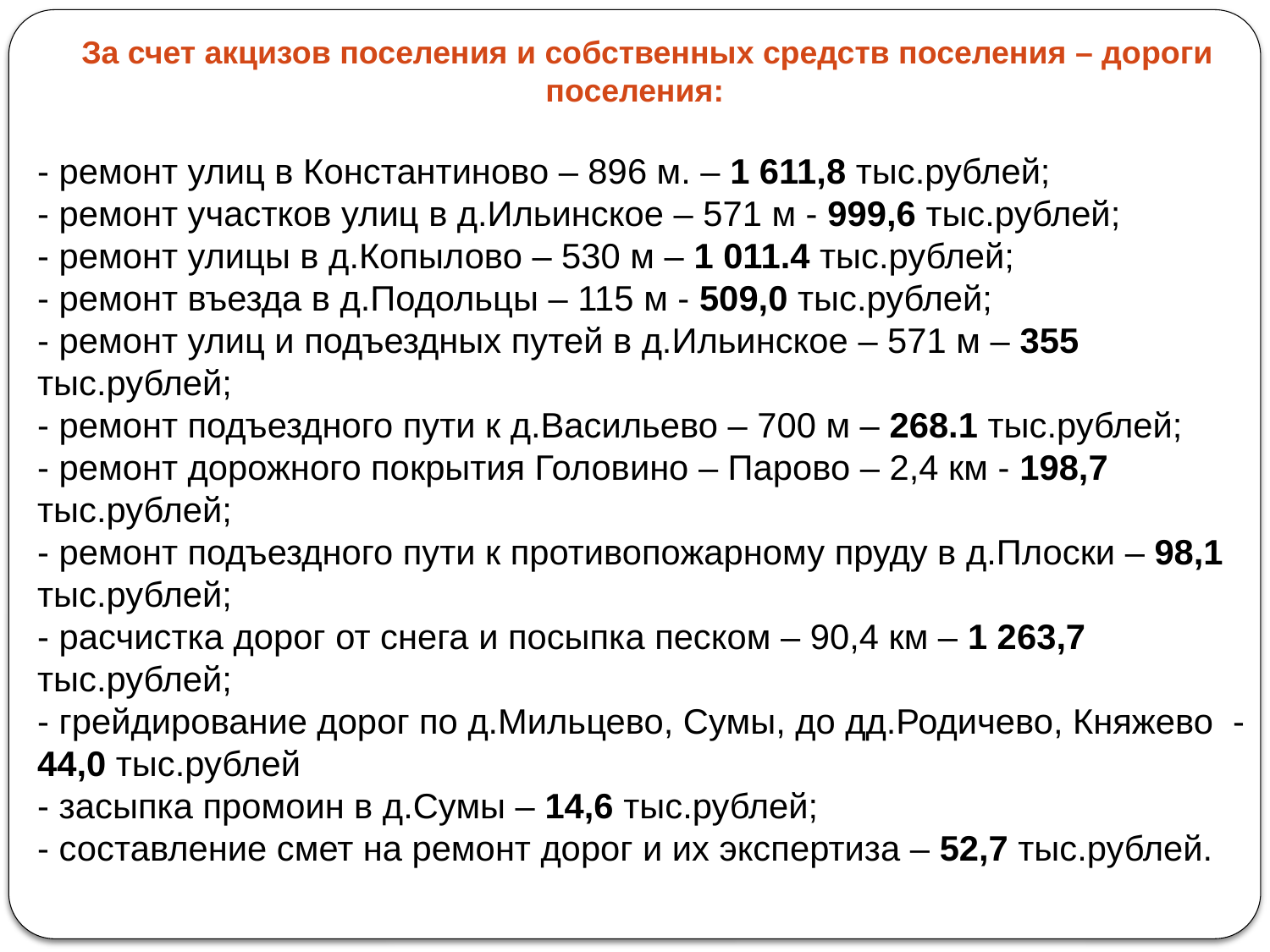

За счет акцизов поселения и собственных средств поселения – дороги поселения:
- ремонт улиц в Константиново – 896 м. – 1 611,8 тыс.рублей;
- ремонт участков улиц в д.Ильинское – 571 м - 999,6 тыс.рублей;
- ремонт улицы в д.Копылово – 530 м – 1 011.4 тыс.рублей;
- ремонт въезда в д.Подольцы – 115 м - 509,0 тыс.рублей;
- ремонт улиц и подъездных путей в д.Ильинское – 571 м – 355 тыс.рублей;
- ремонт подъездного пути к д.Васильево – 700 м – 268.1 тыс.рублей;
- ремонт дорожного покрытия Головино – Парово – 2,4 км - 198,7 тыс.рублей;
- ремонт подъездного пути к противопожарному пруду в д.Плоски – 98,1 тыс.рублей;
- расчистка дорог от снега и посыпка песком – 90,4 км – 1 263,7 тыс.рублей;
- грейдирование дорог по д.Мильцево, Сумы, до дд.Родичево, Княжево  - 44,0 тыс.рублей
- засыпка промоин в д.Сумы – 14,6 тыс.рублей;
- составление смет на ремонт дорог и их экспертиза – 52,7 тыс.рублей.